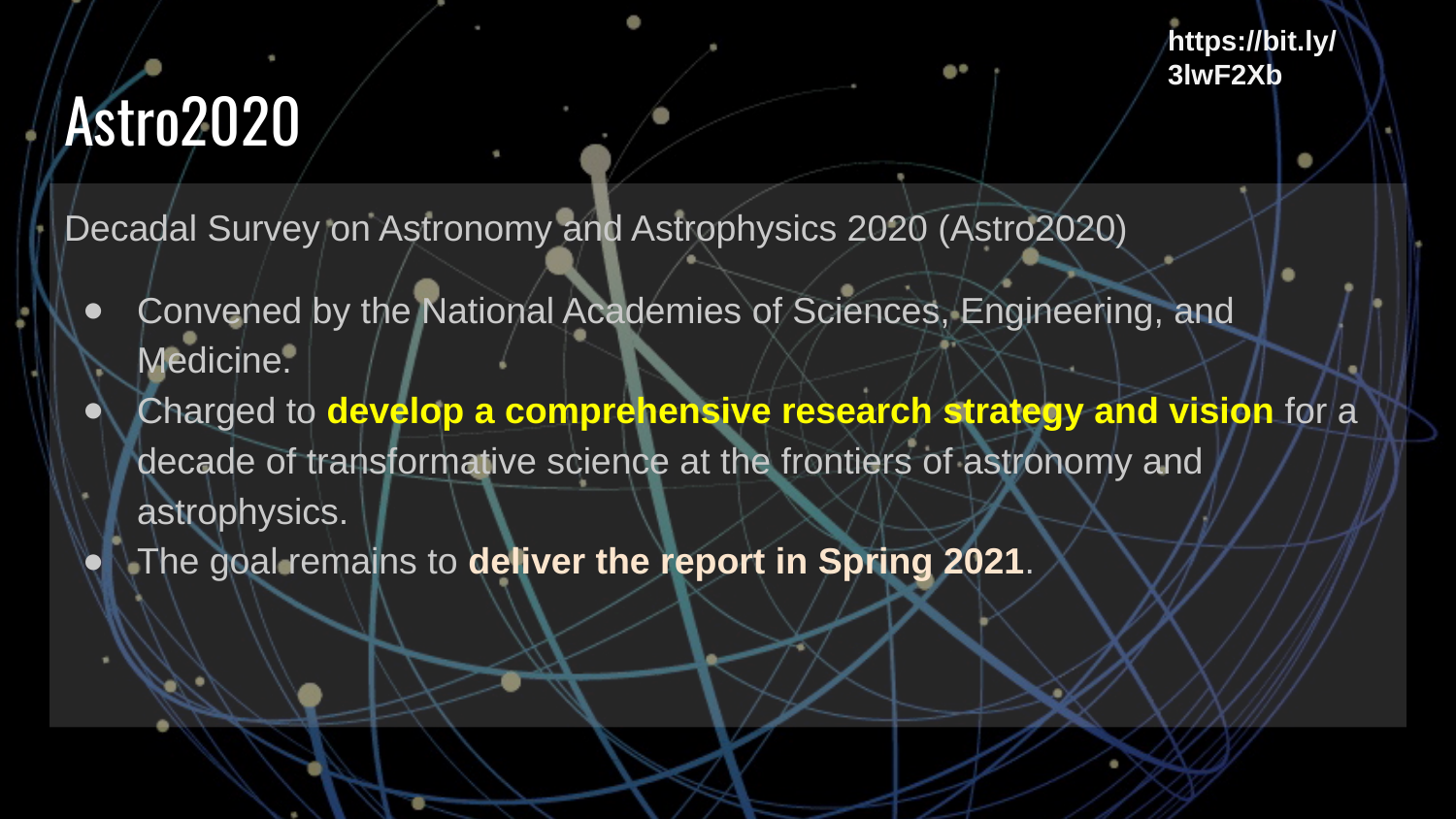

# Astro2020
Decadal Survey on Astronomy and Astrophysics 2020 (Astro2020)
Convened by the National Academies of Sciences, Engineering, and Medicine.
Charged to develop a comprehensive research strategy and vision for a decade of transformative science at the frontiers of astronomy and astrophysics.
The goal remains to deliver the report in Spring 2021.